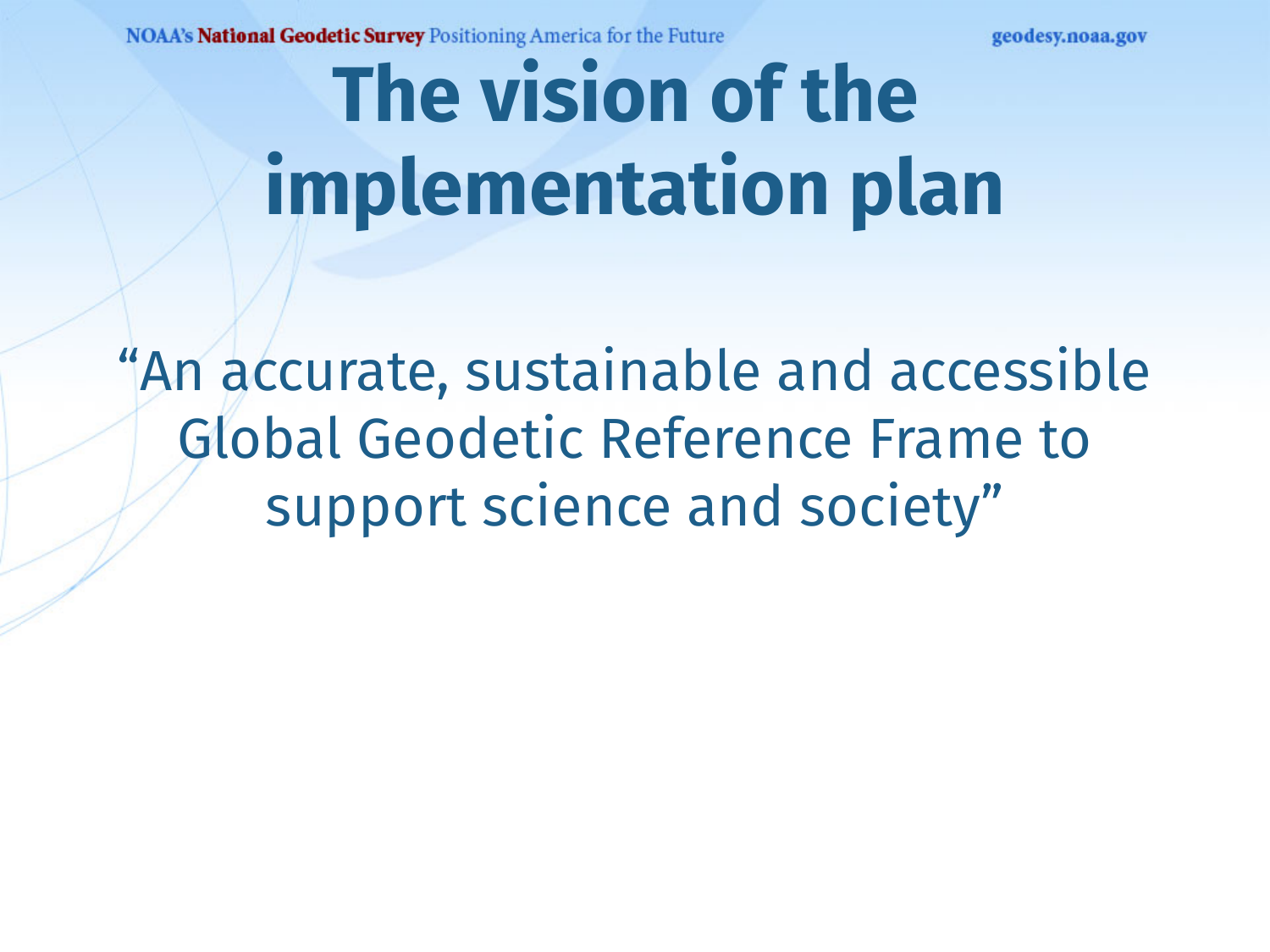

# The vision of the implementation plan
“An accurate, sustainable and accessible Global Geodetic Reference Frame to support science and society”